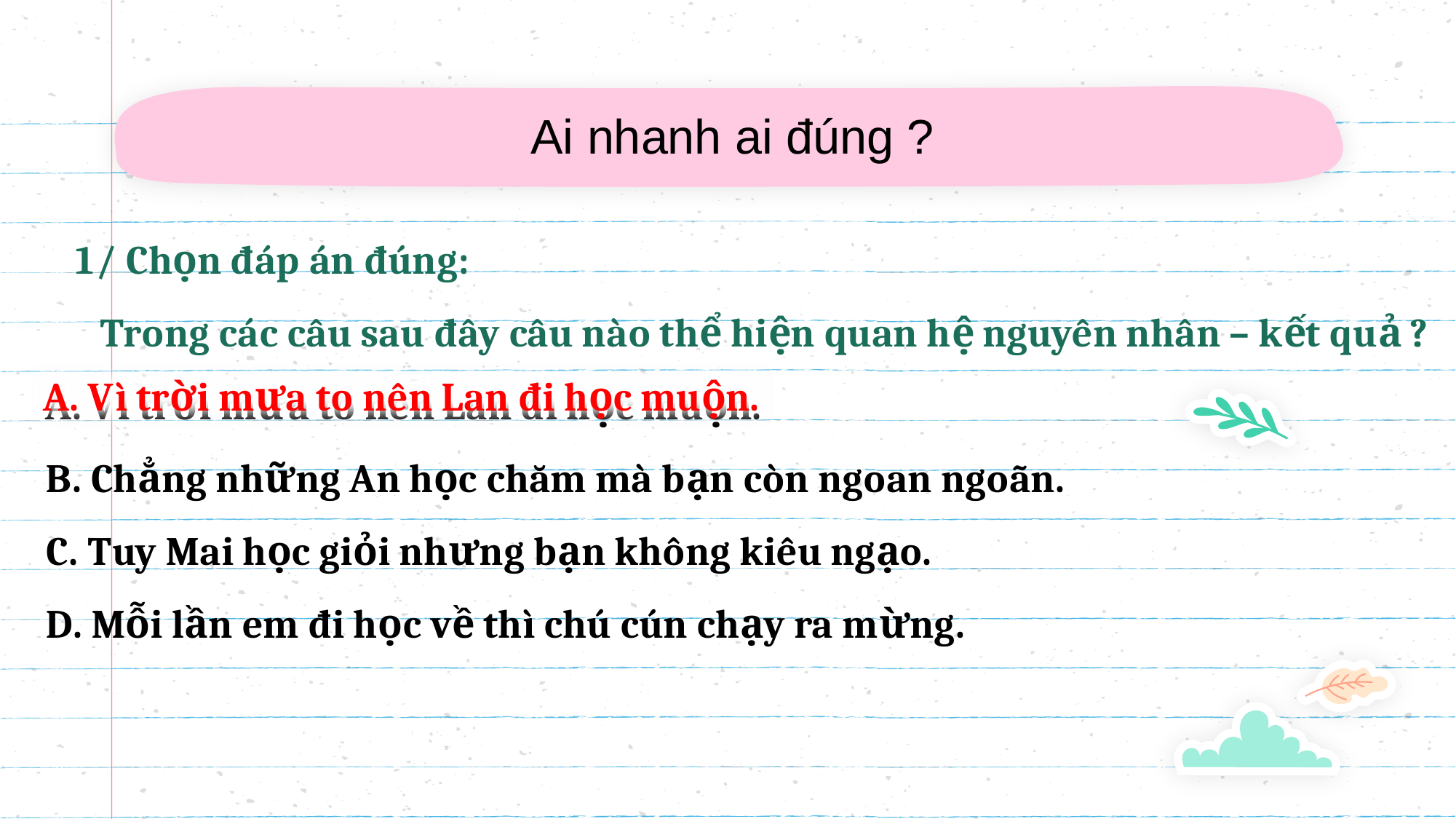

Ai nhanh ai đúng ?
   1/ Chọn đáp án đúng:
      Trong các câu sau đây câu nào thể hiện quan hệ nguyên nhân – kết quả ?
A. Vì trời mưa to nên Lan đi học muộn.
B. Chẳng những An học chăm mà bạn còn ngoan ngoãn.
C. Tuy Mai học giỏi nhưng bạn không kiêu ngạo.
D. Mỗi lần em đi học về thì chú cún chạy ra mừng.

A. Vì trời mưa to nên Lan đi học muộn.